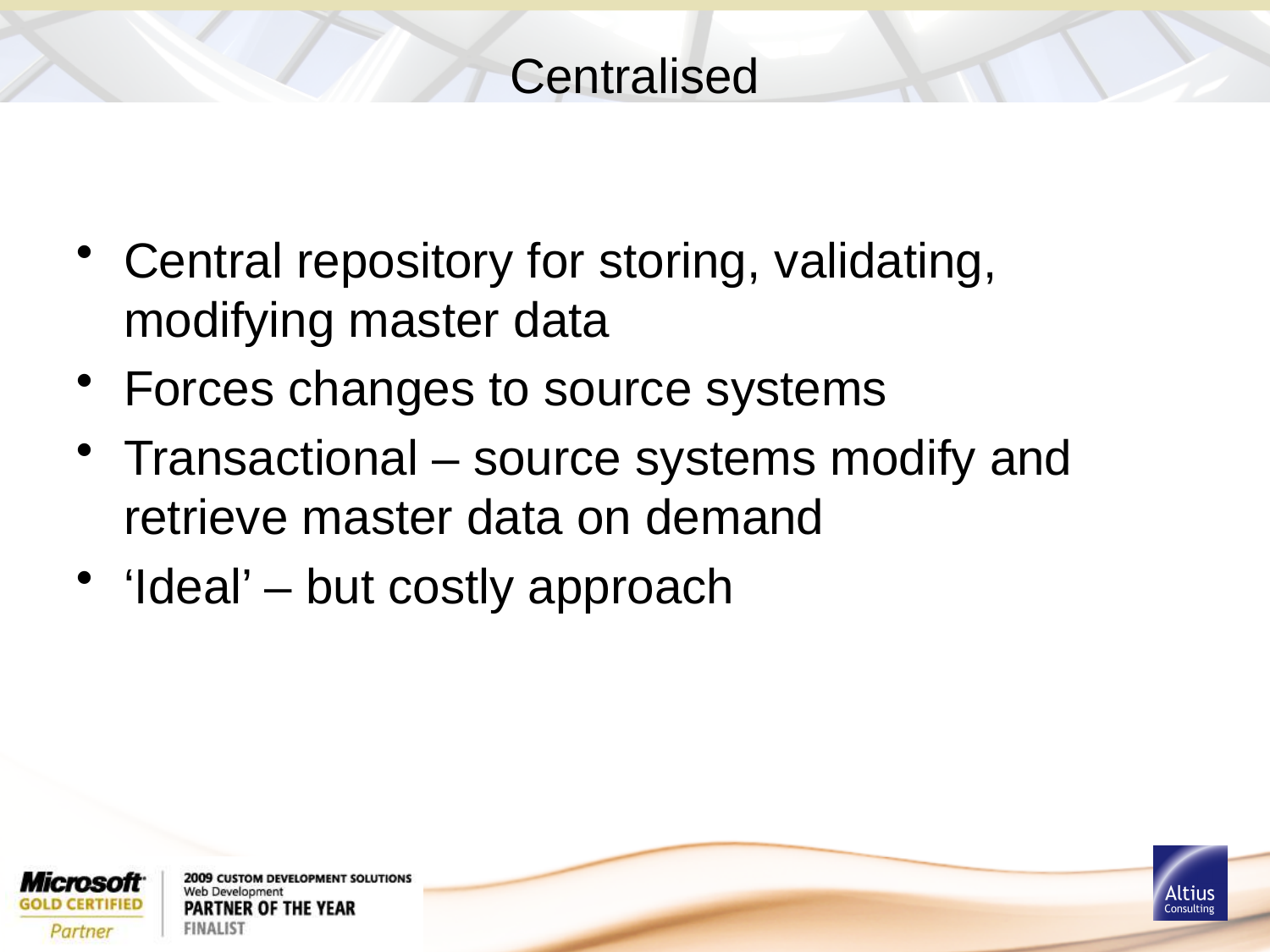

# Centralised
Central repository for storing, validating, modifying master data
Forces changes to source systems
Transactional – source systems modify and retrieve master data on demand
‘Ideal’ – but costly approach